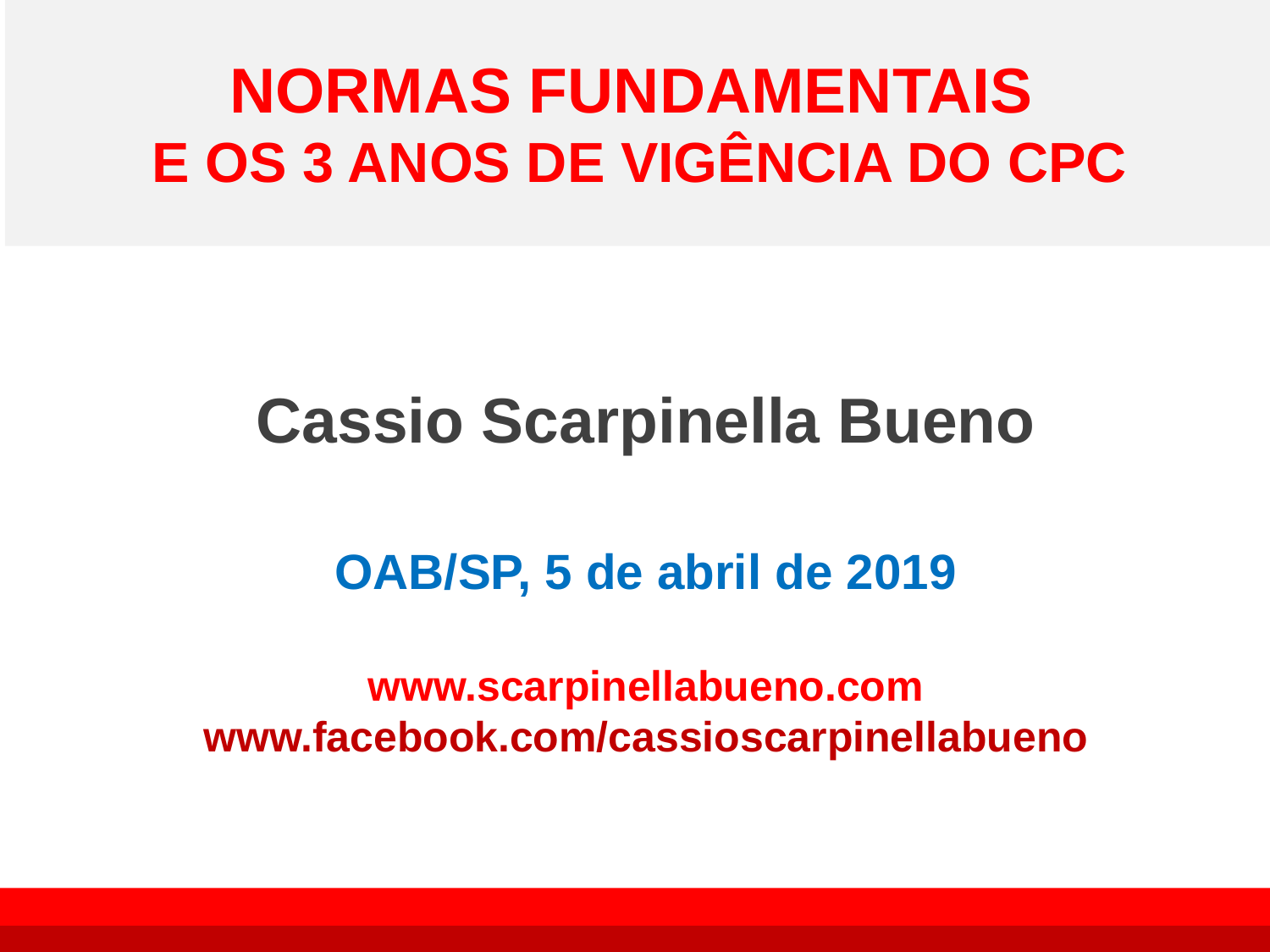

# NORMAS FUNDAMENTAIS E OS 3 ANOS DE VIGÊNCIA DO CPC

Cassio Scarpinella Bueno

OAB/SP, 5 de abril de 2019

www.scarpinellabueno.com
www.facebook.com/cassioscarpinellabueno